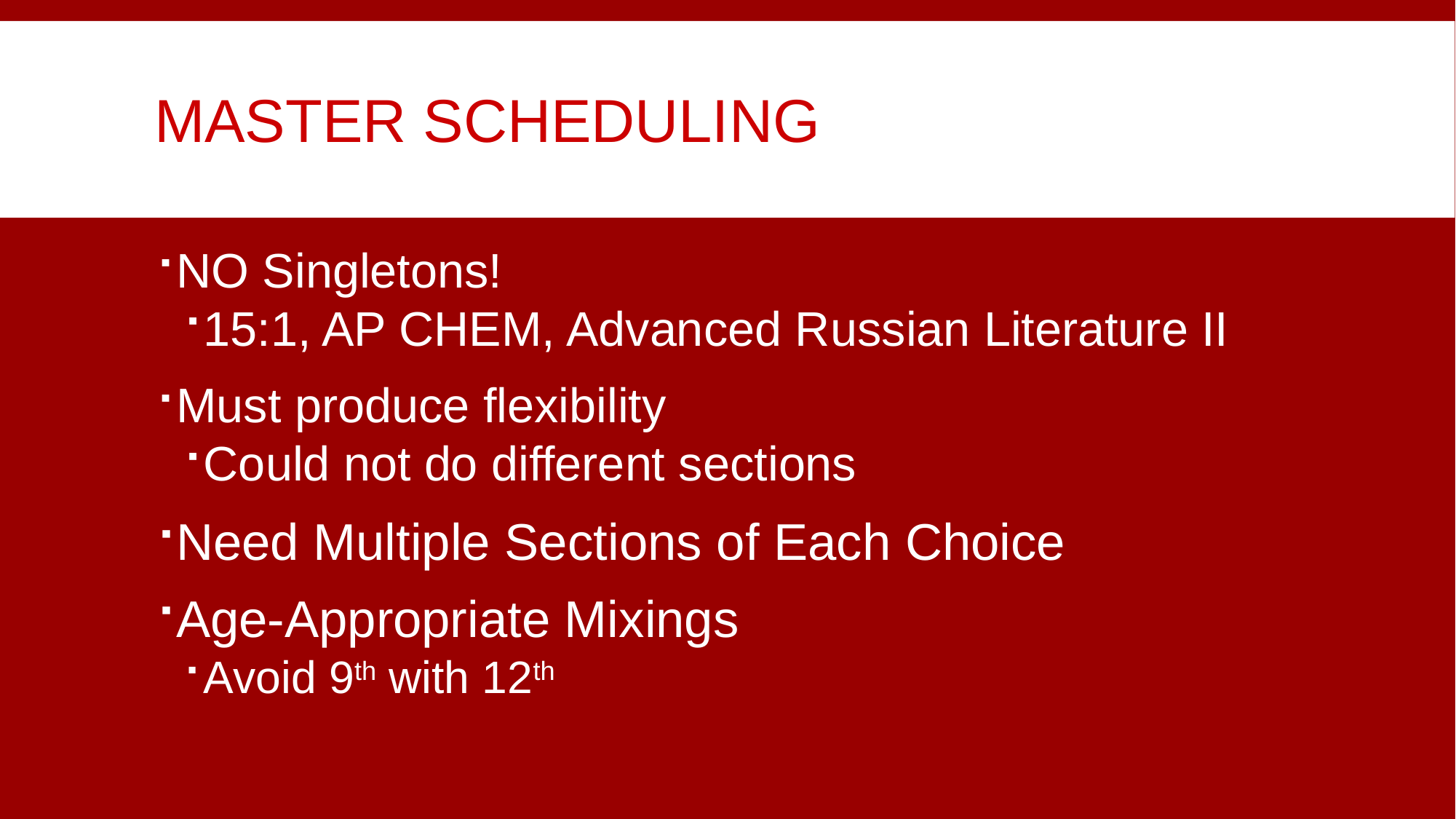

# Master scheduling
NO Singletons!
15:1, AP CHEM, Advanced Russian Literature II
Must produce flexibility
Could not do different sections
Need Multiple Sections of Each Choice
Age-Appropriate Mixings
Avoid 9th with 12th